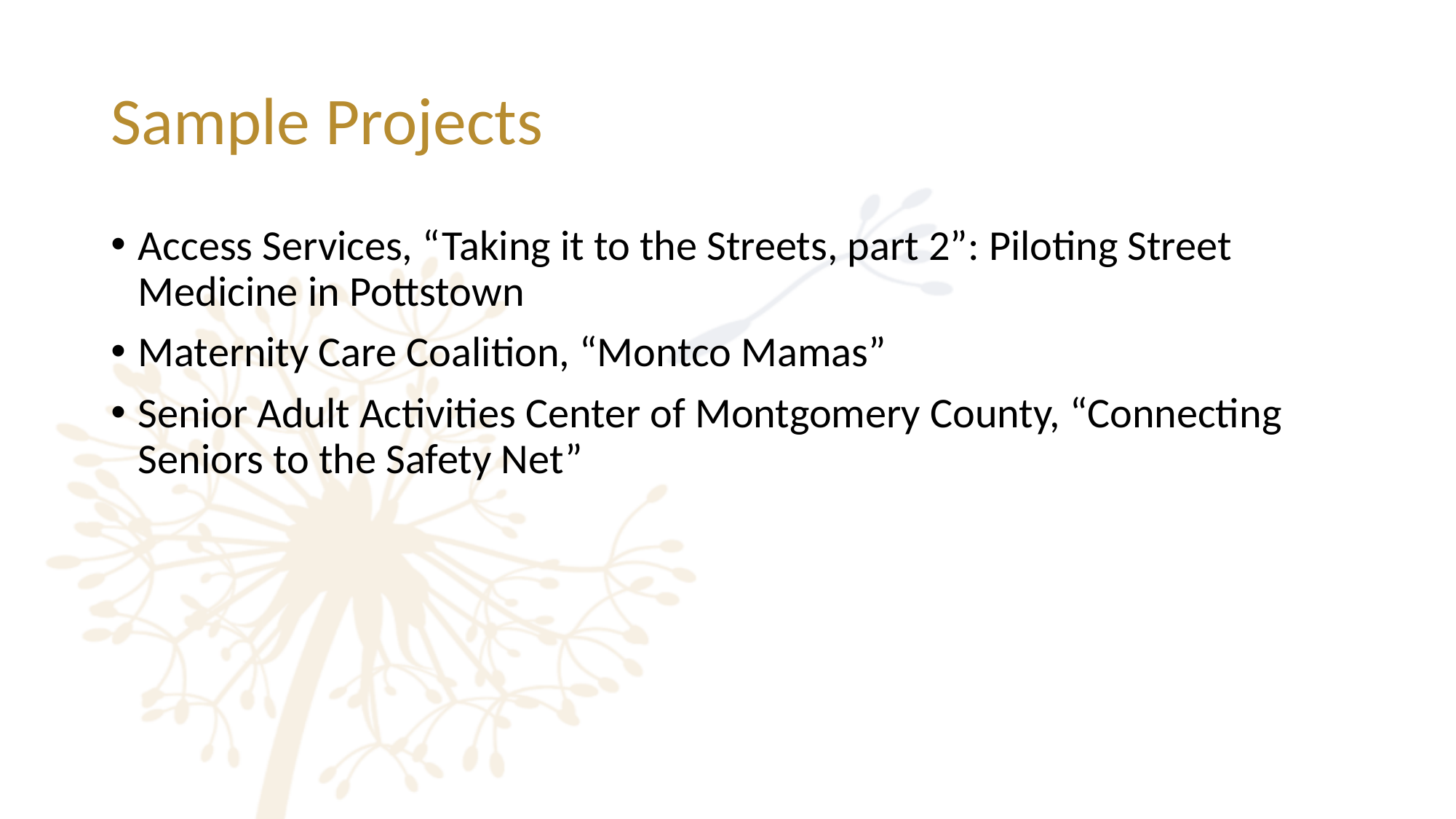

# Sample Projects
Access Services, “Taking it to the Streets, part 2”: Piloting Street Medicine in Pottstown
Maternity Care Coalition, “Montco Mamas”
Senior Adult Activities Center of Montgomery County, “Connecting Seniors to the Safety Net”